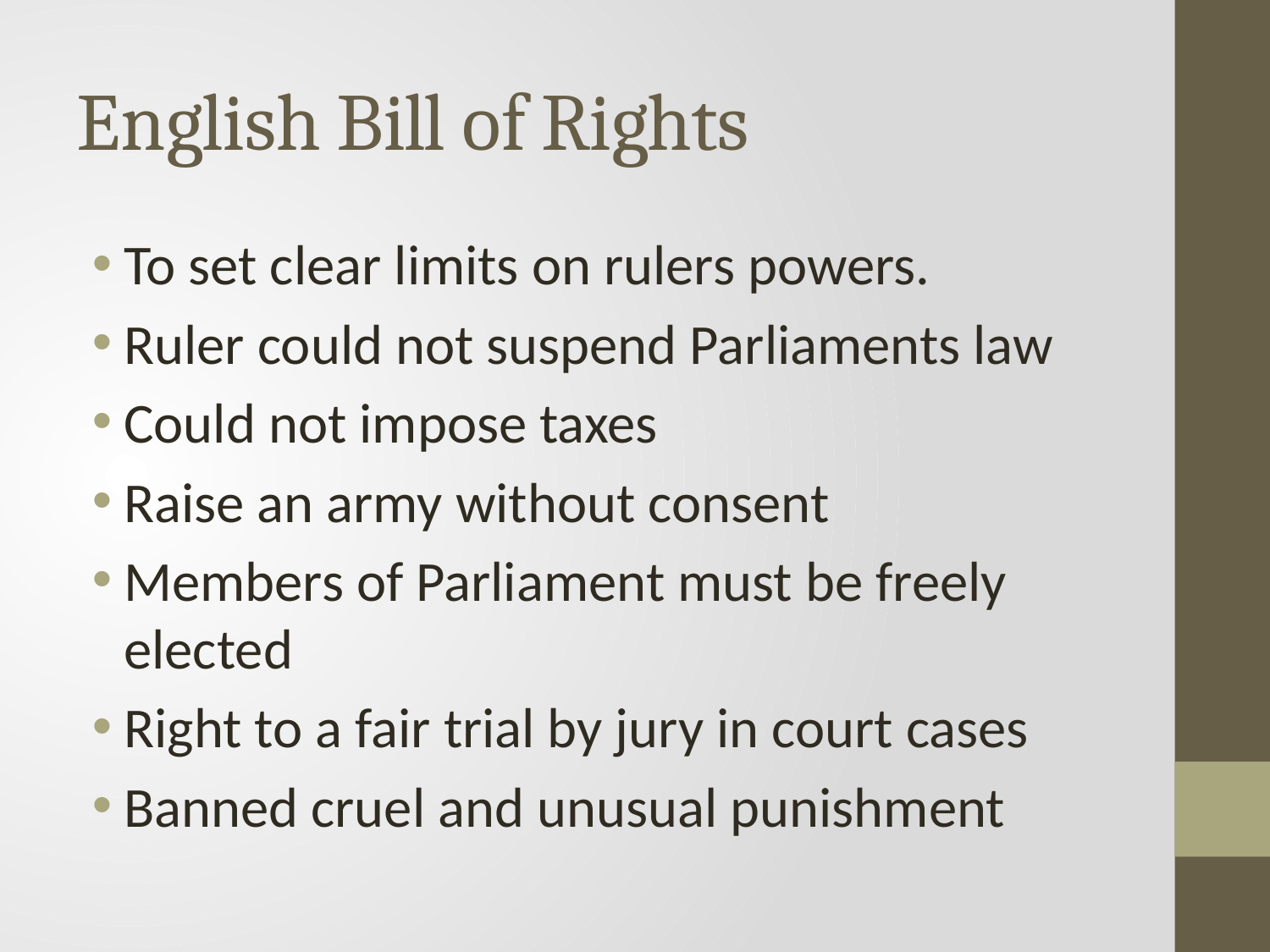

# English Bill of Rights
To set clear limits on rulers powers.
Ruler could not suspend Parliaments law
Could not impose taxes
Raise an army without consent
Members of Parliament must be freely elected
Right to a fair trial by jury in court cases
Banned cruel and unusual punishment